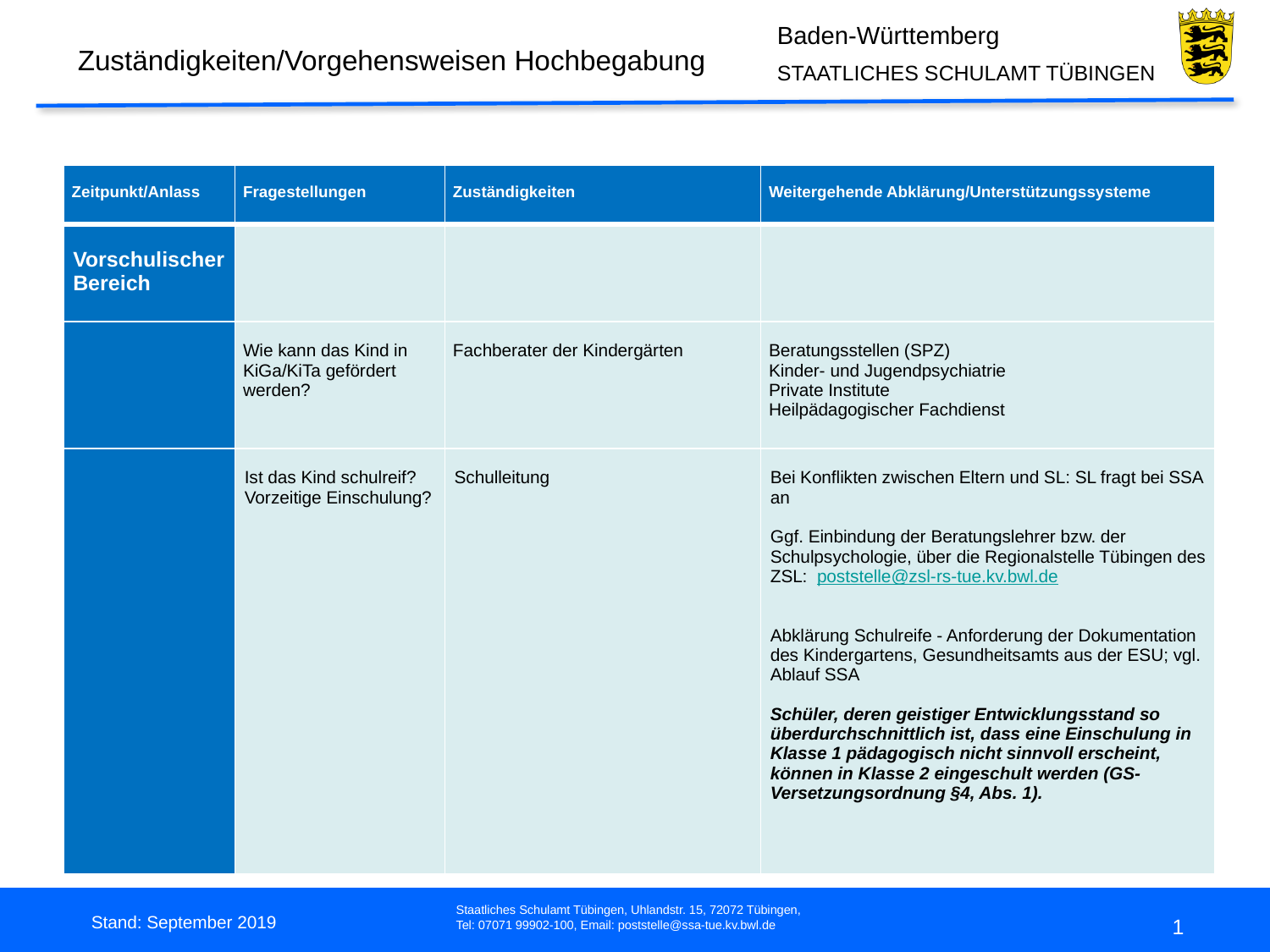

Zuständigkeiten/Vorgehensweisen Hochbegabung

| Zeitpunkt/Anlass | Fragestellungen | Zuständigkeiten | Weitergehende Abklärung/Unterstützungssysteme |
| --- | --- | --- | --- |
| Vorschulischer Bereich |  |  |  |
|  | Wie kann das Kind in KiGa/KiTa gefördert werden? | Fachberater der Kindergärten | Beratungsstellen (SPZ) Kinder- und Jugendpsychiatrie Private Institute Heilpädagogischer Fachdienst |
|  | Ist das Kind schulreif? Vorzeitige Einschulung? | Schulleitung | Bei Konflikten zwischen Eltern und SL: SL fragt bei SSA an   Ggf. Einbindung der Beratungslehrer bzw. der Schulpsychologie, über die Regionalstelle Tübingen des ZSL:  poststelle@zsl-rs-tue.kv.bwl.de    Abklärung Schulreife - Anforderung der Dokumentation des Kindergartens, Gesundheitsamts aus der ESU; vgl. Ablauf SSA Schüler, deren geistiger Entwicklungsstand so überdurchschnittlich ist, dass eine Einschulung in Klasse 1 pädagogisch nicht sinnvoll erscheint, können in Klasse 2 eingeschult werden (GS-Versetzungsordnung §4, Abs. 1). |
Stand: September 2019
1